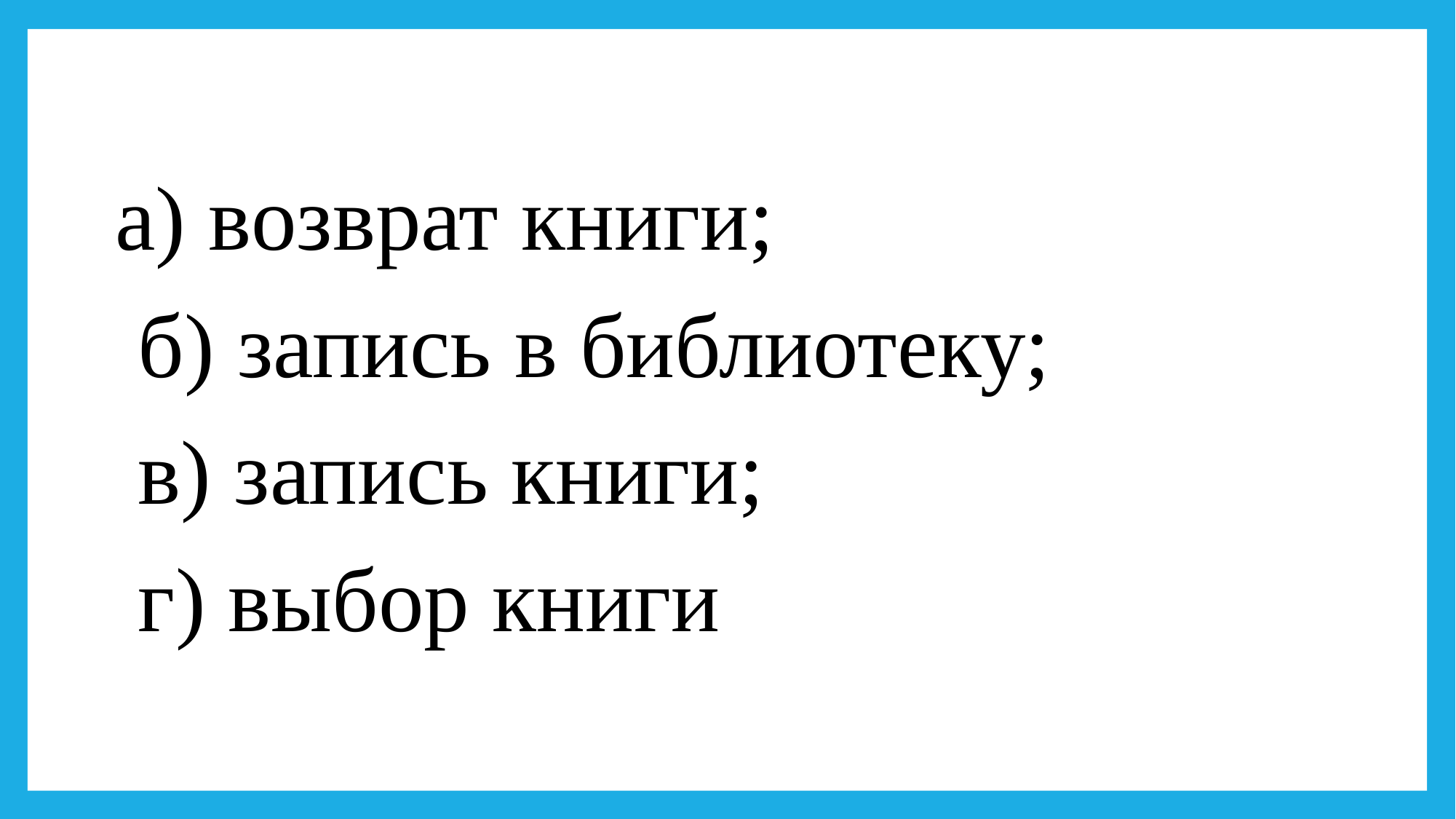

а) возврат книги;
 б) запись в библиотеку;
 в) запись книги;
 г) выбор книги